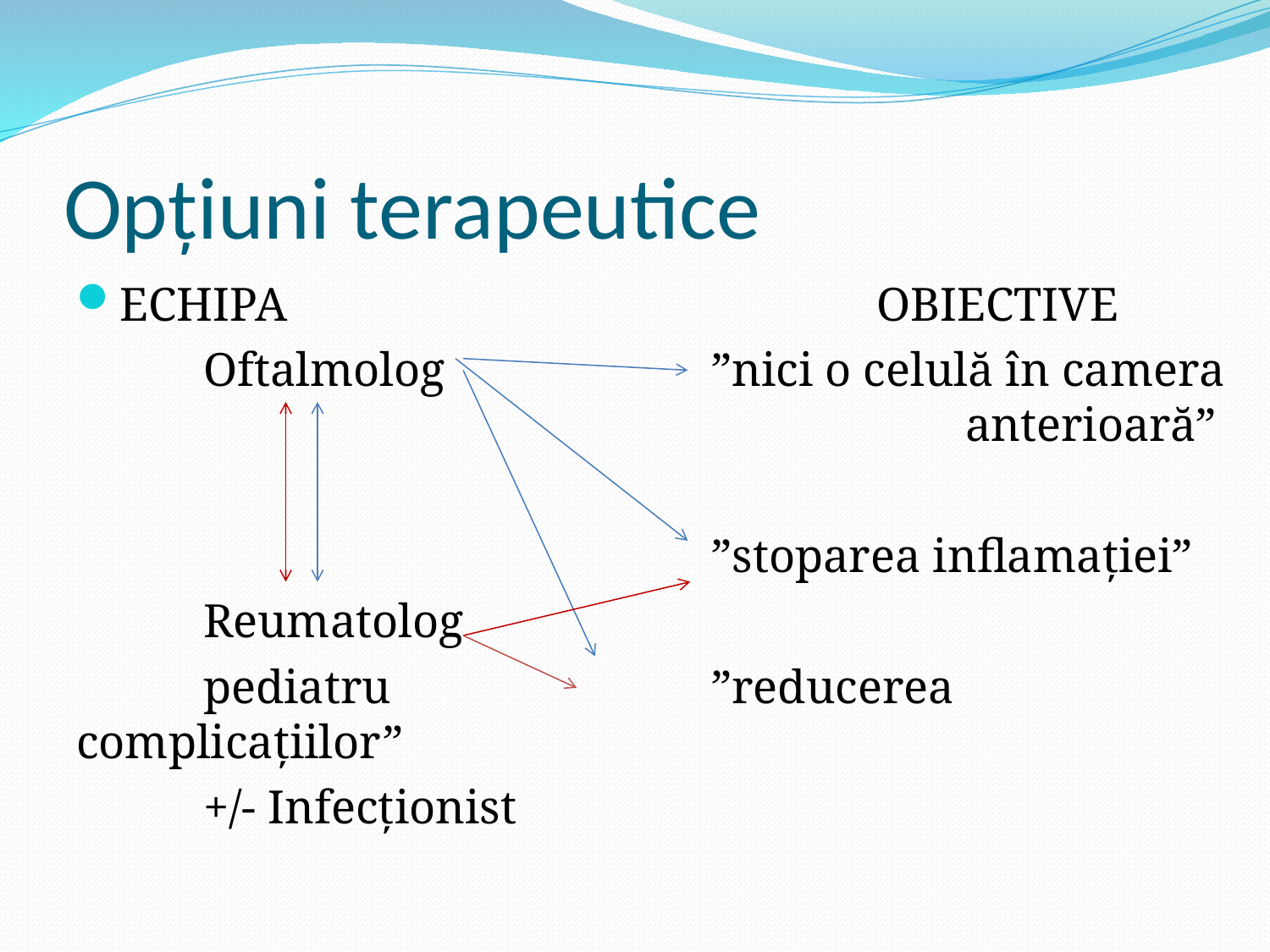

# Opțiuni terapeutice
ECHIPA					OBIECTIVE
	Oftalmolog			”nici o celulă în camera 							anterioară”

					”stoparea inflamației”
	Reumatolog
	pediatru                  	”reducerea complicațiilor”
	+/- Infecționist